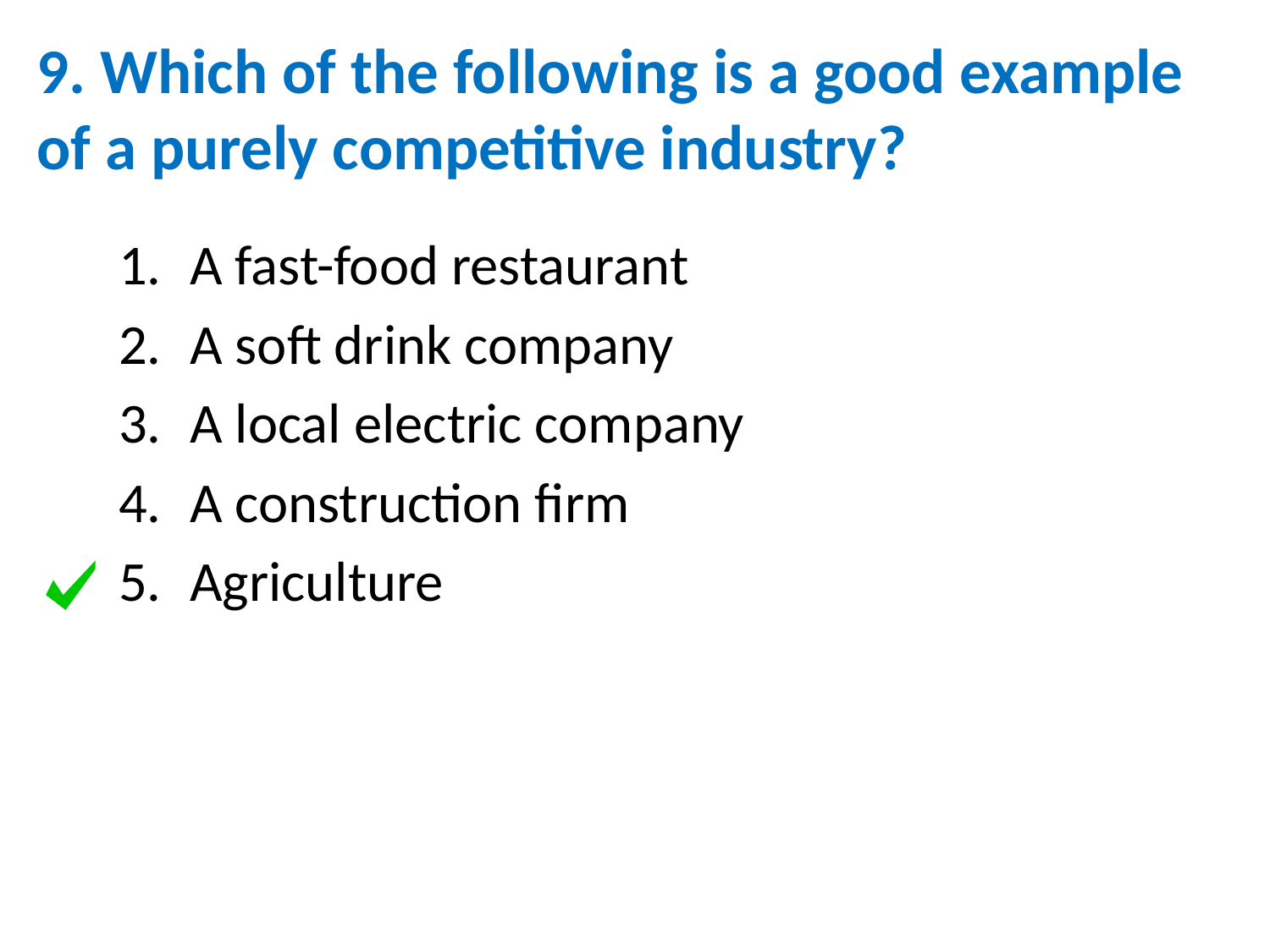

# 9. Which of the following is a good example of a purely competitive industry?
A fast-food restaurant
A soft drink company
A local electric company
A construction firm
Agriculture